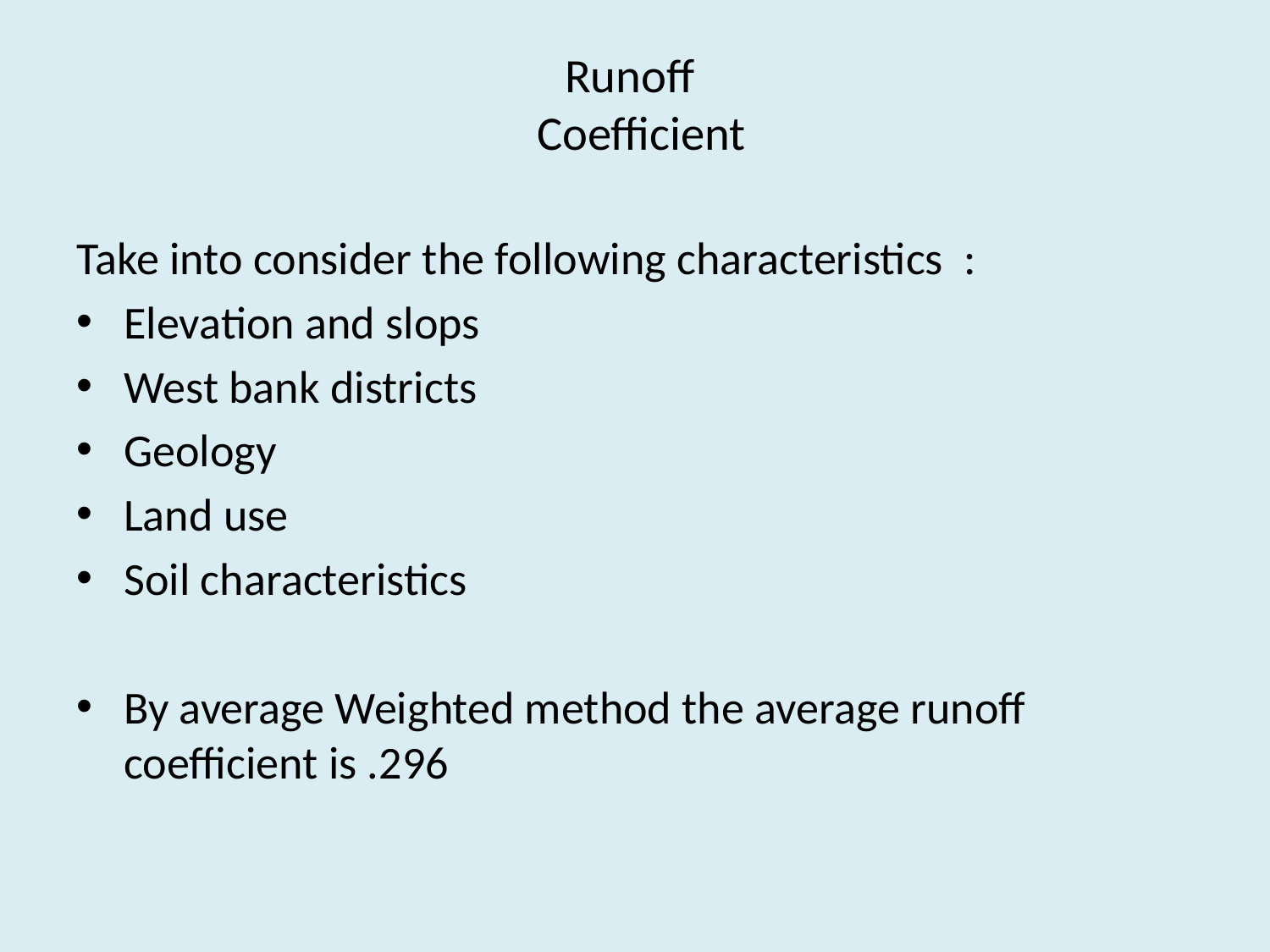

# Runoff Coefficient
Take into consider the following characteristics  :
Elevation and slops
West bank districts
Geology
Land use
Soil characteristics

By average Weighted method the average runoff coefficient is .296